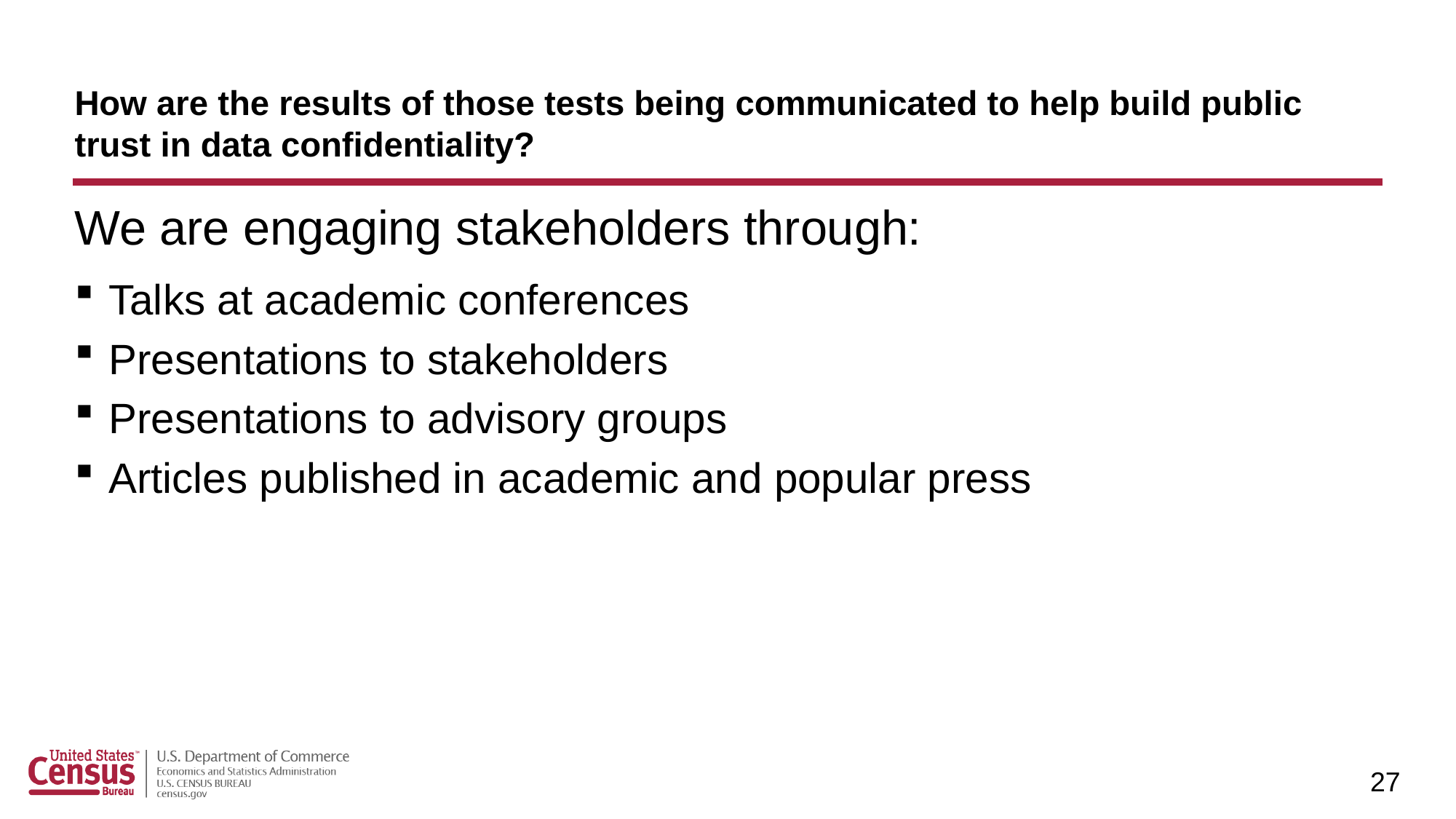

# How are the results of those tests being communicated to help build public trust in data confidentiality?
We are engaging stakeholders through:
Talks at academic conferences
Presentations to stakeholders
Presentations to advisory groups
Articles published in academic and popular press
27